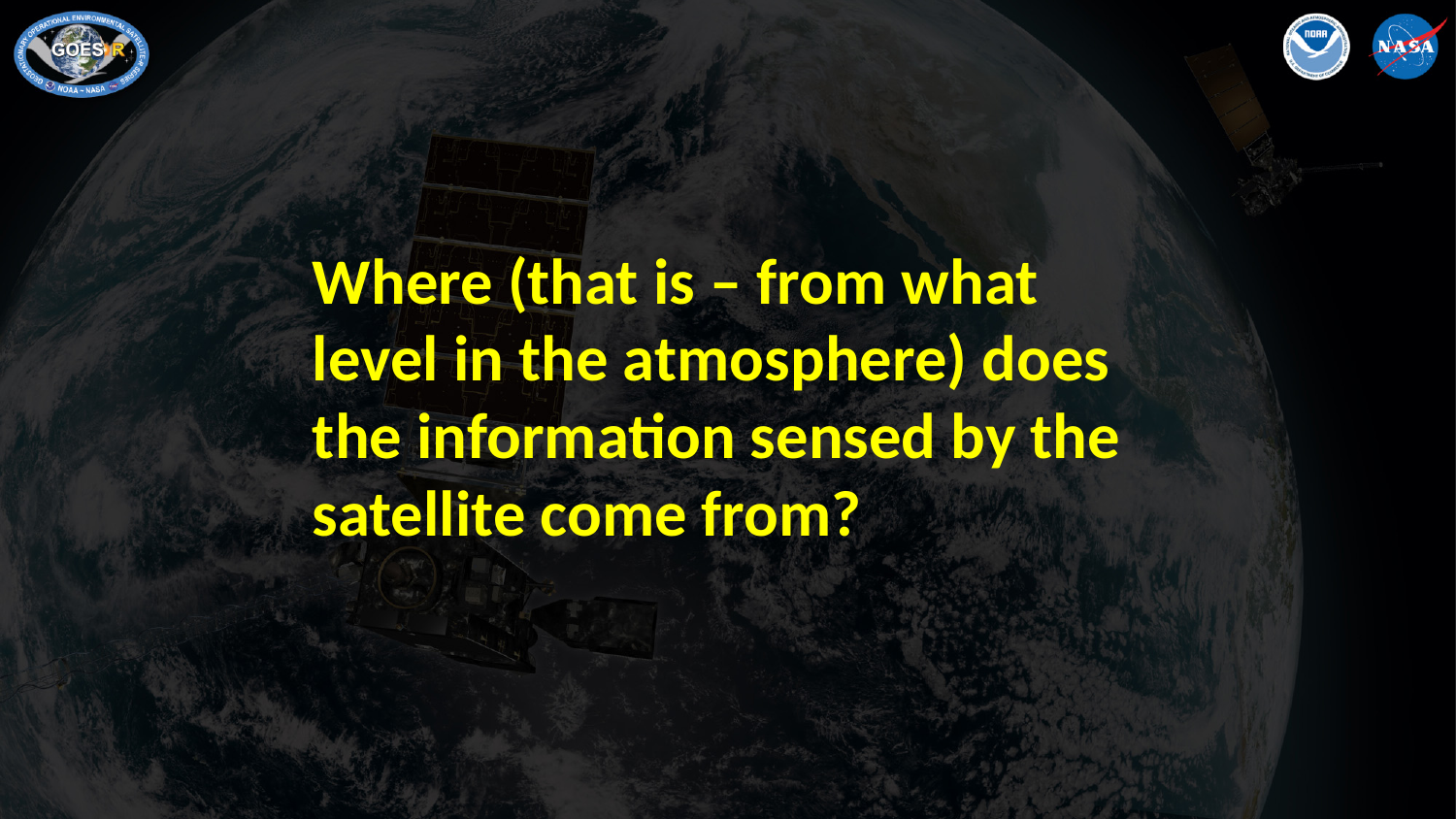

47
Where (that is – from what level in the atmosphere) does the information sensed by the satellite come from?